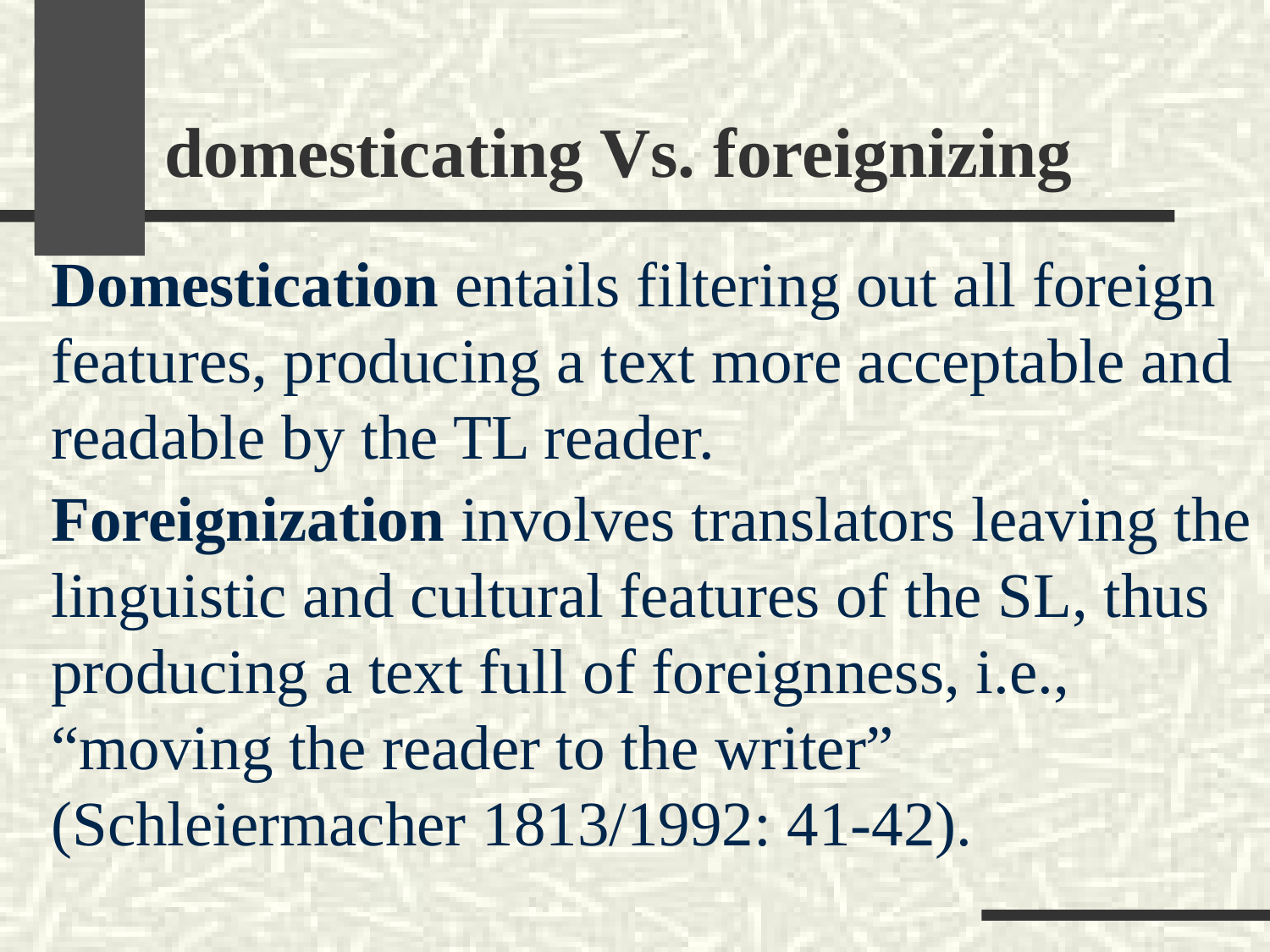

# domesticating Vs. foreignizing
Domestication entails filtering out all foreign features, producing a text more acceptable and readable by the TL reader.
Foreignization involves translators leaving the linguistic and cultural features of the SL, thus producing a text full of foreignness, i.e., “moving the reader to the writer” (Schleiermacher 1813/1992: 41-42).